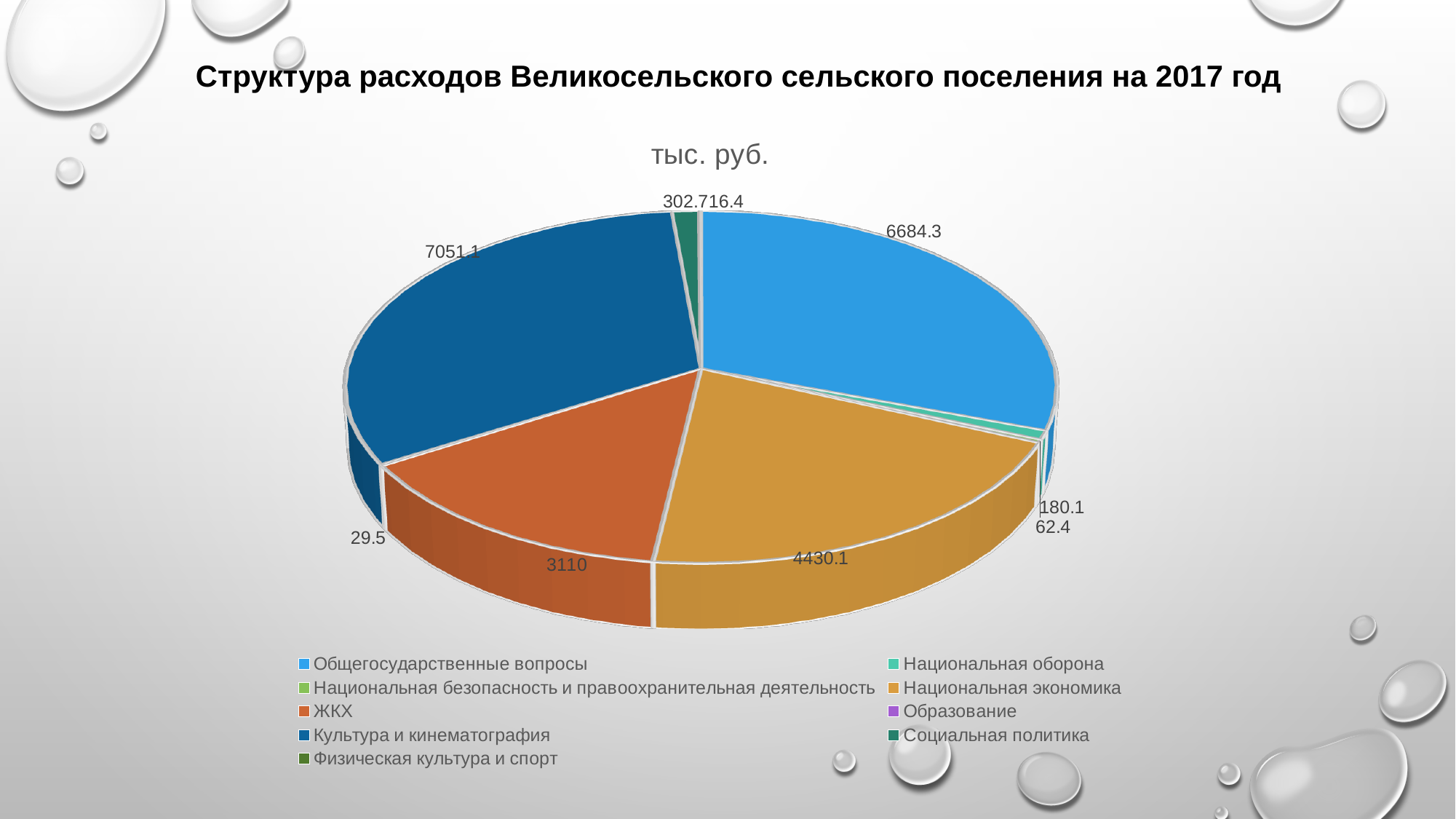

Структура расходов Великосельского сельского поселения на 2017 год

[unsupported chart]